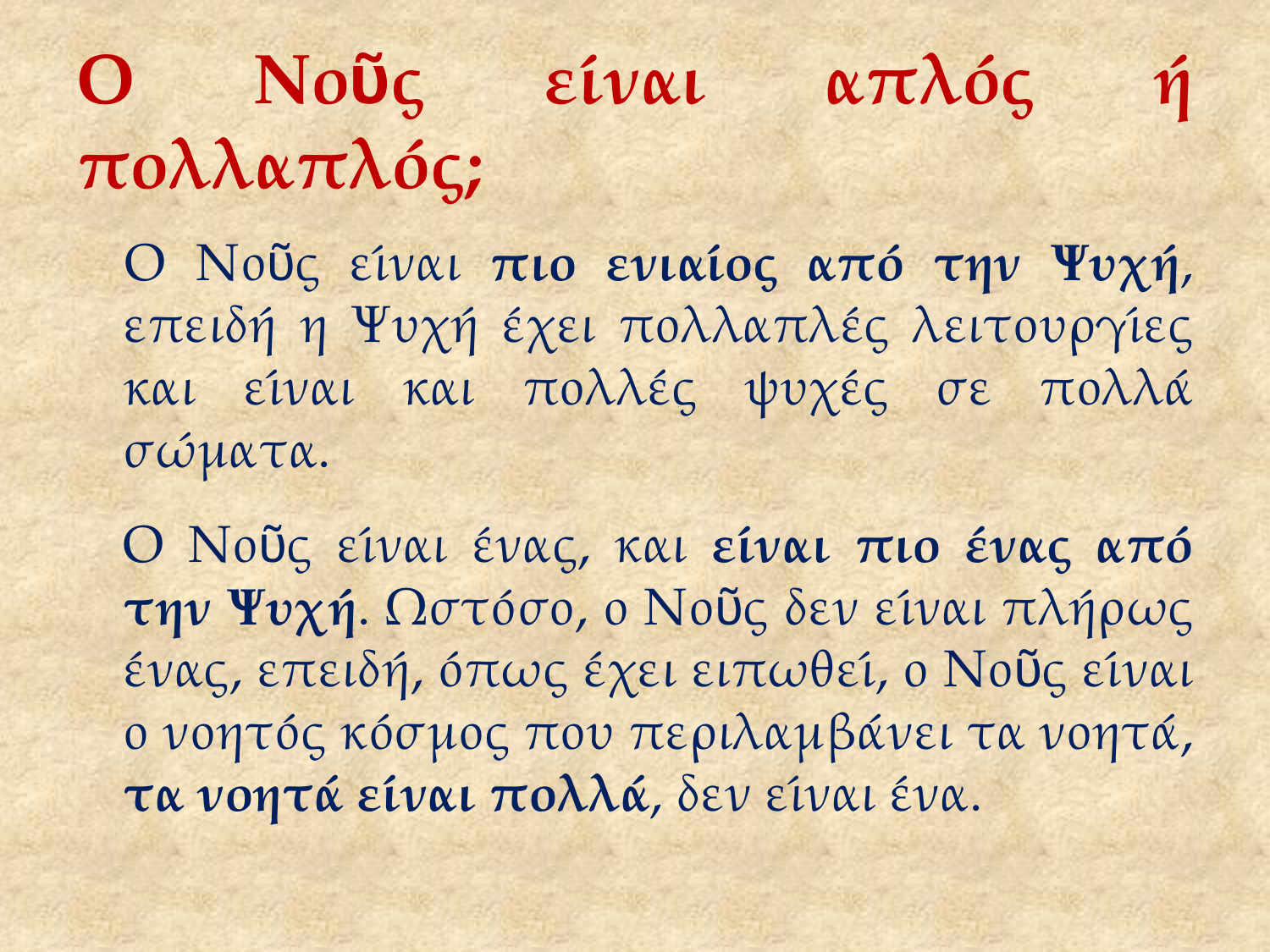

# Ο Νοῦς είναι απλός ή πολλαπλός;
	Ο Νοῦς είναι πιο ενιαίος από την Ψυχή, επειδή η Ψυχή έχει πολλαπλές λειτουργίες και είναι και πολλές ψυχές σε πολλά σώματα.

	O Νοῦς είναι ένας, και είναι πιο ένας από την Ψυχή. Ωστόσο, ο Νοῦς δεν είναι πλήρως ένας, επειδή, όπως έχει ειπωθεί, ο Νοῦς είναι ο νοητός κόσμος που περιλαμβάνει τα νοητά, τα νοητά είναι πολλά, δεν είναι ένα.